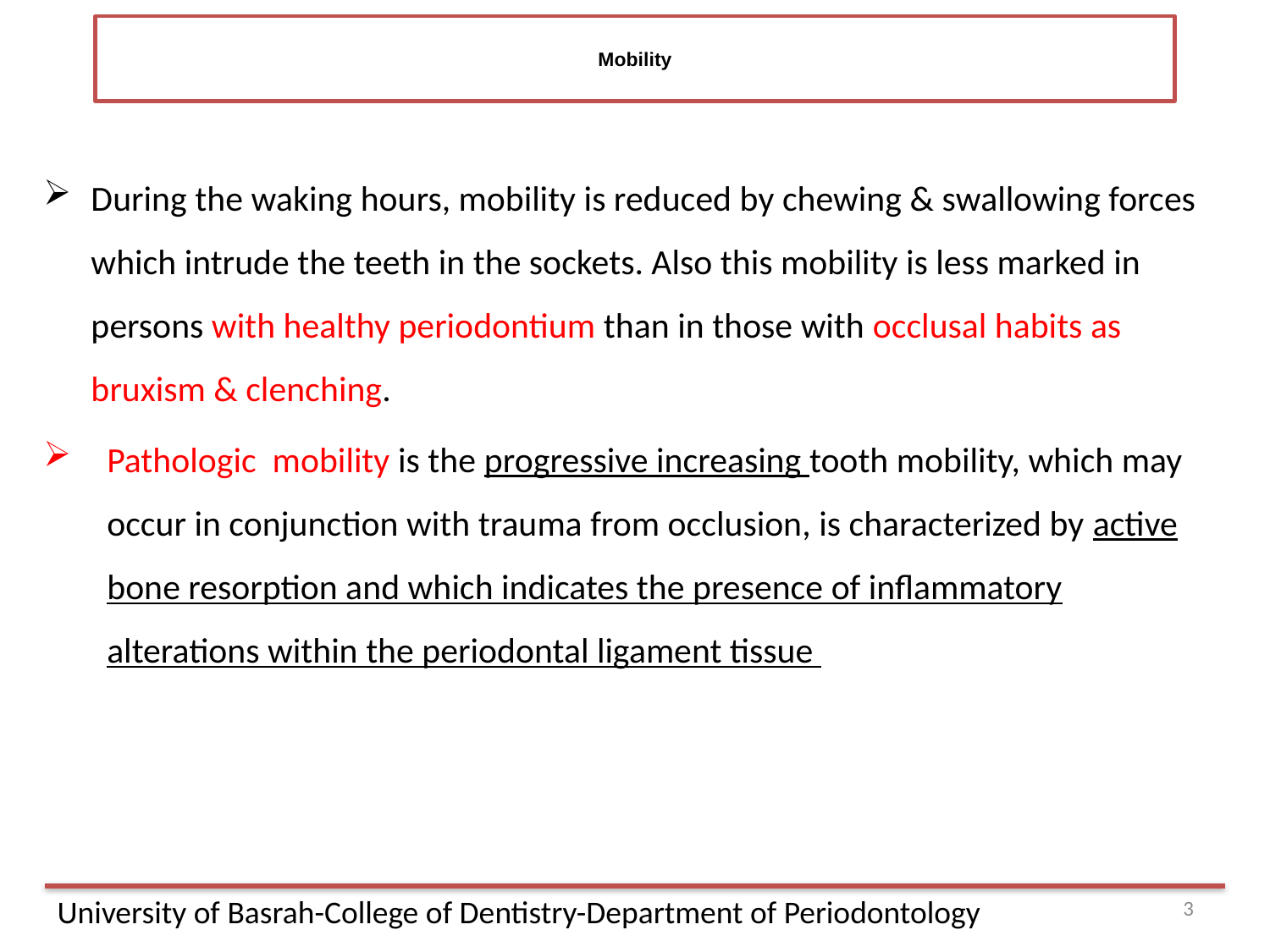

# Mobility
During the waking hours, mobility is reduced by chewing & swallowing forces which intrude the teeth in the sockets. Also this mobility is less marked in persons with healthy periodontium than in those with occlusal habits as bruxism & clenching.
Pathologic  mobility is the progressive increasing tooth mobility, which may occur in conjunction with trauma from occlusion, is characterized by active bone resorption and which indicates the presence of inflammatory alterations within the periodontal ligament tissue

3
University of Basrah-College of Dentistry-Department of Periodontology